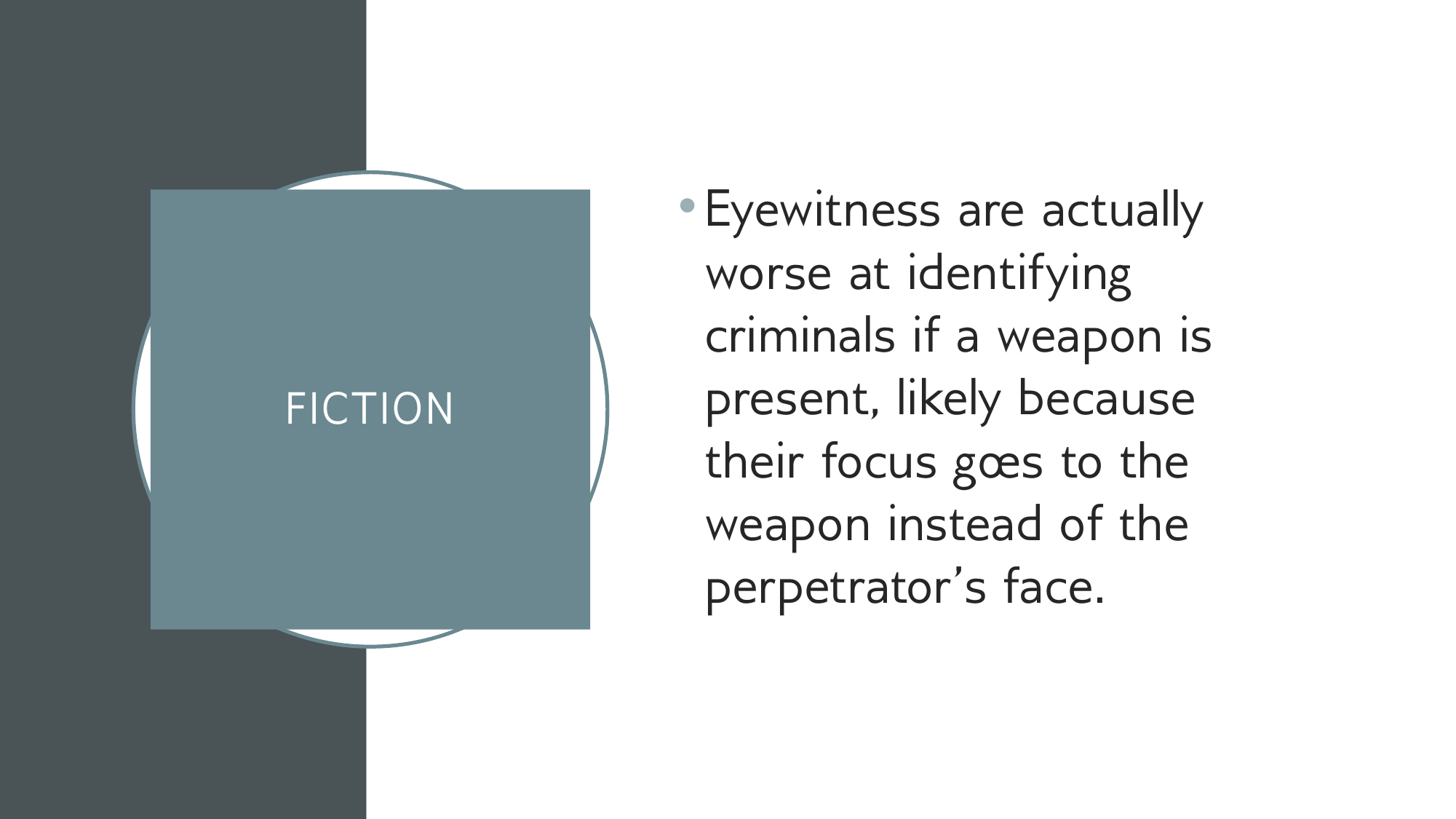

Eyewitness are actually worse at identifying criminals if a weapon is present, likely because their focus goes to the weapon instead of the perpetrator’s face.

# Fiction